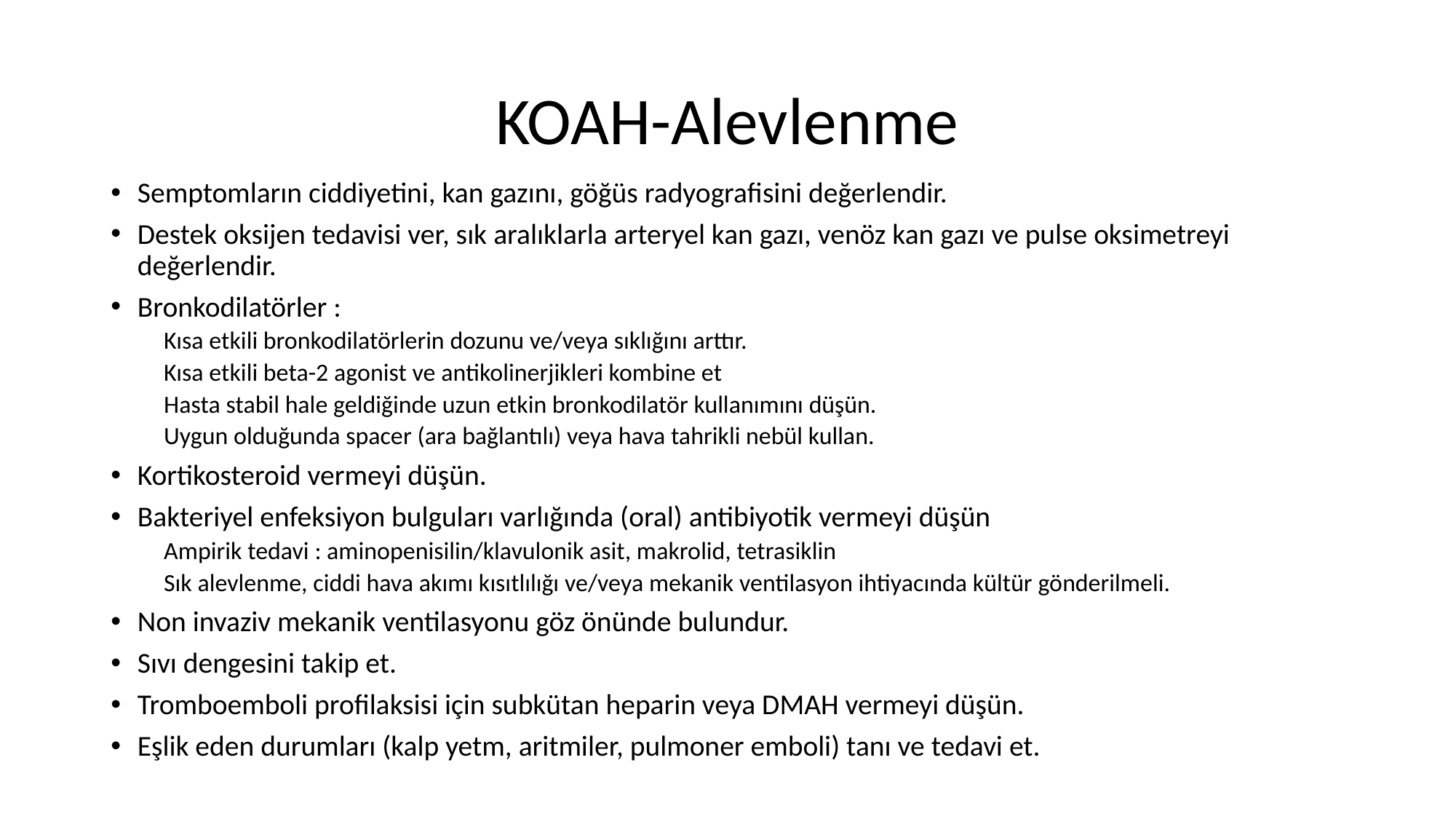

# KOAH-Alevlenme
Semptomların ciddiyetini, kan gazını, göğüs radyografisini değerlendir.
Destek oksijen tedavisi ver, sık aralıklarla arteryel kan gazı, venöz kan gazı ve pulse oksimetreyi değerlendir.
Bronkodilatörler :
Kısa etkili bronkodilatörlerin dozunu ve/veya sıklığını arttır.
Kısa etkili beta-2 agonist ve antikolinerjikleri kombine et
Hasta stabil hale geldiğinde uzun etkin bronkodilatör kullanımını düşün.
Uygun olduğunda spacer (ara bağlantılı) veya hava tahrikli nebül kullan.
Kortikosteroid vermeyi düşün.
Bakteriyel enfeksiyon bulguları varlığında (oral) antibiyotik vermeyi düşün
Ampirik tedavi : aminopenisilin/klavulonik asit, makrolid, tetrasiklin
Sık alevlenme, ciddi hava akımı kısıtlılığı ve/veya mekanik ventilasyon ihtiyacında kültür gönderilmeli.
Non invaziv mekanik ventilasyonu göz önünde bulundur.
Sıvı dengesini takip et.
Tromboemboli profilaksisi için subkütan heparin veya DMAH vermeyi düşün.
Eşlik eden durumları (kalp yetm, aritmiler, pulmoner emboli) tanı ve tedavi et.